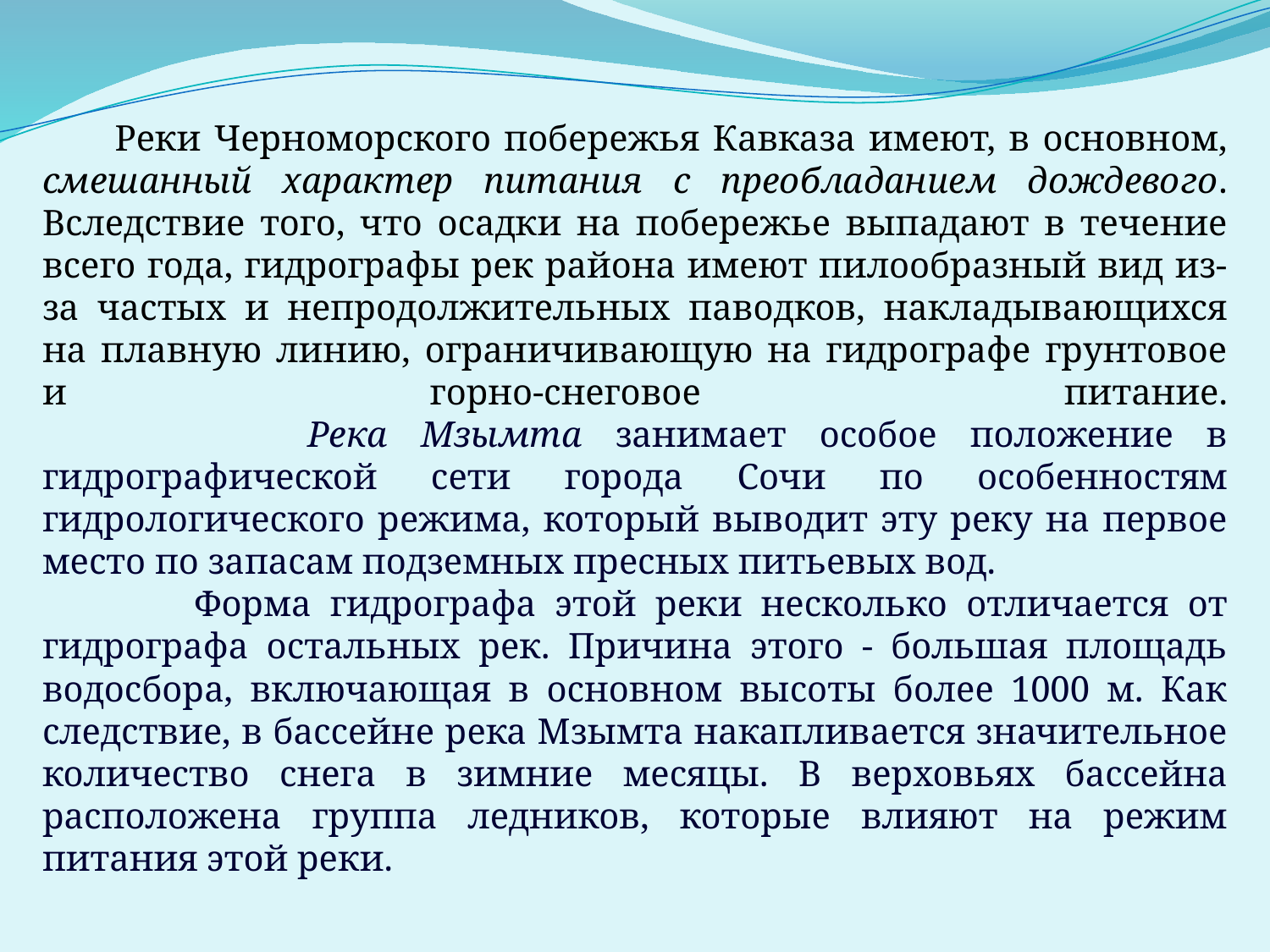

Реки Черноморского побережья Кавказа имеют, в основном, смешанный характер питания с преобладанием дождевого. Вследствие того, что осадки на побережье выпадают в течение всего года, гидрографы рек района имеют пилообразный вид из-за частых и непродолжительных паводков, накладывающихся на плавную линию, ограничивающую на гидрографе грунтовое и горно-снеговое питание.
        Река Мзымта занимает особое положение в гидрографической сети города Сочи по особенностям гидрологического режима, который выводит эту реку на первое место по запасам подземных пресных питьевых вод.
        Форма гидрографа этой реки несколько отличается от гидрографа остальных рек. Причина этого - большая площадь водосбора, включающая в основном высоты более 1000 м. Как следствие, в бассейне река Мзымта накапливается значительное количество снега в зимние месяцы. В верховьях бассейна расположена группа ледников, которые влияют на режим питания этой реки.